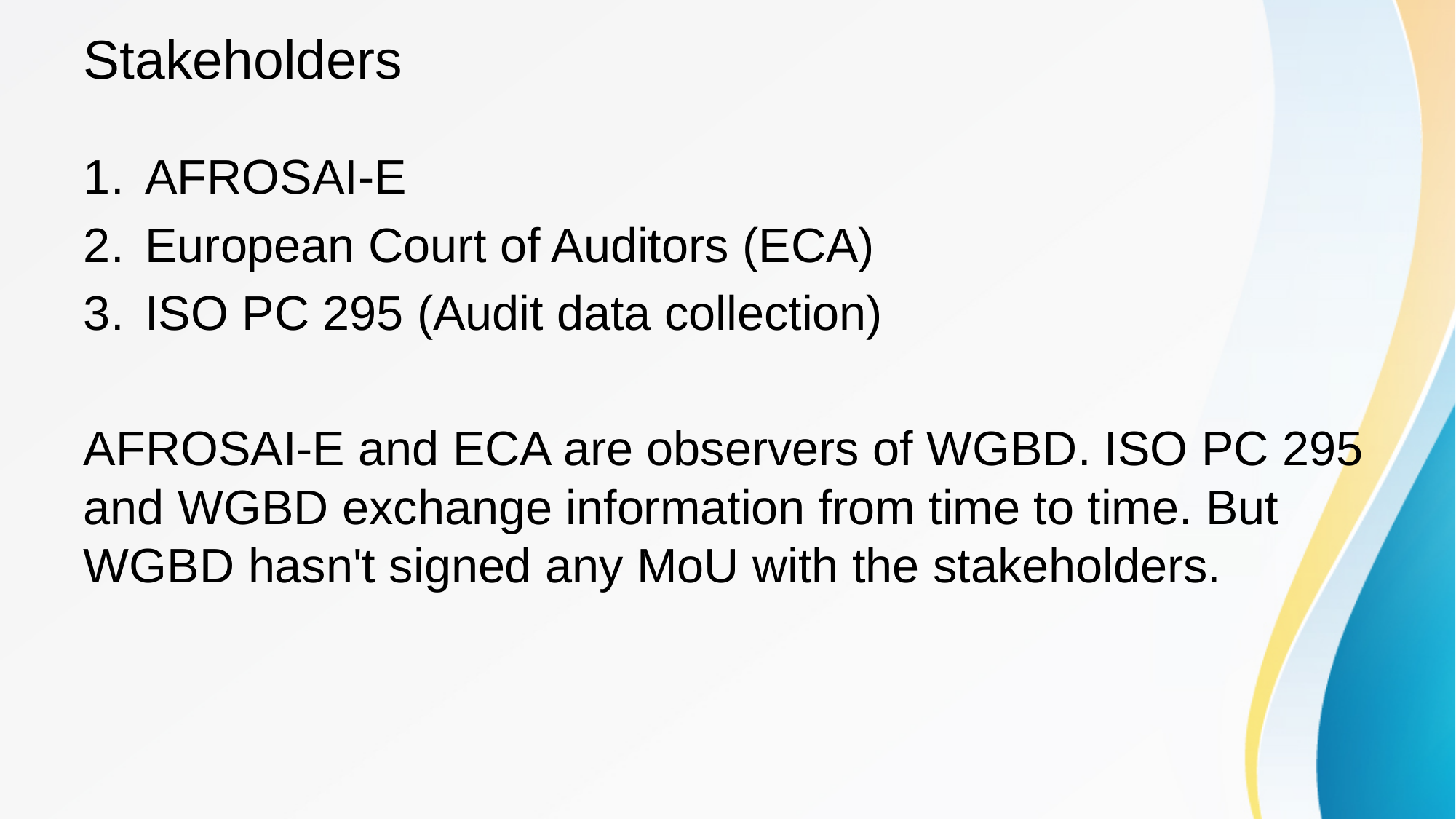

# Stakeholders
AFROSAI-E
European Court of Auditors (ECA)
ISO PC 295 (Audit data collection)

AFROSAI-E and ECA are observers of WGBD. ISO PC 295 and WGBD exchange information from time to time. But WGBD hasn't signed any MoU with the stakeholders.